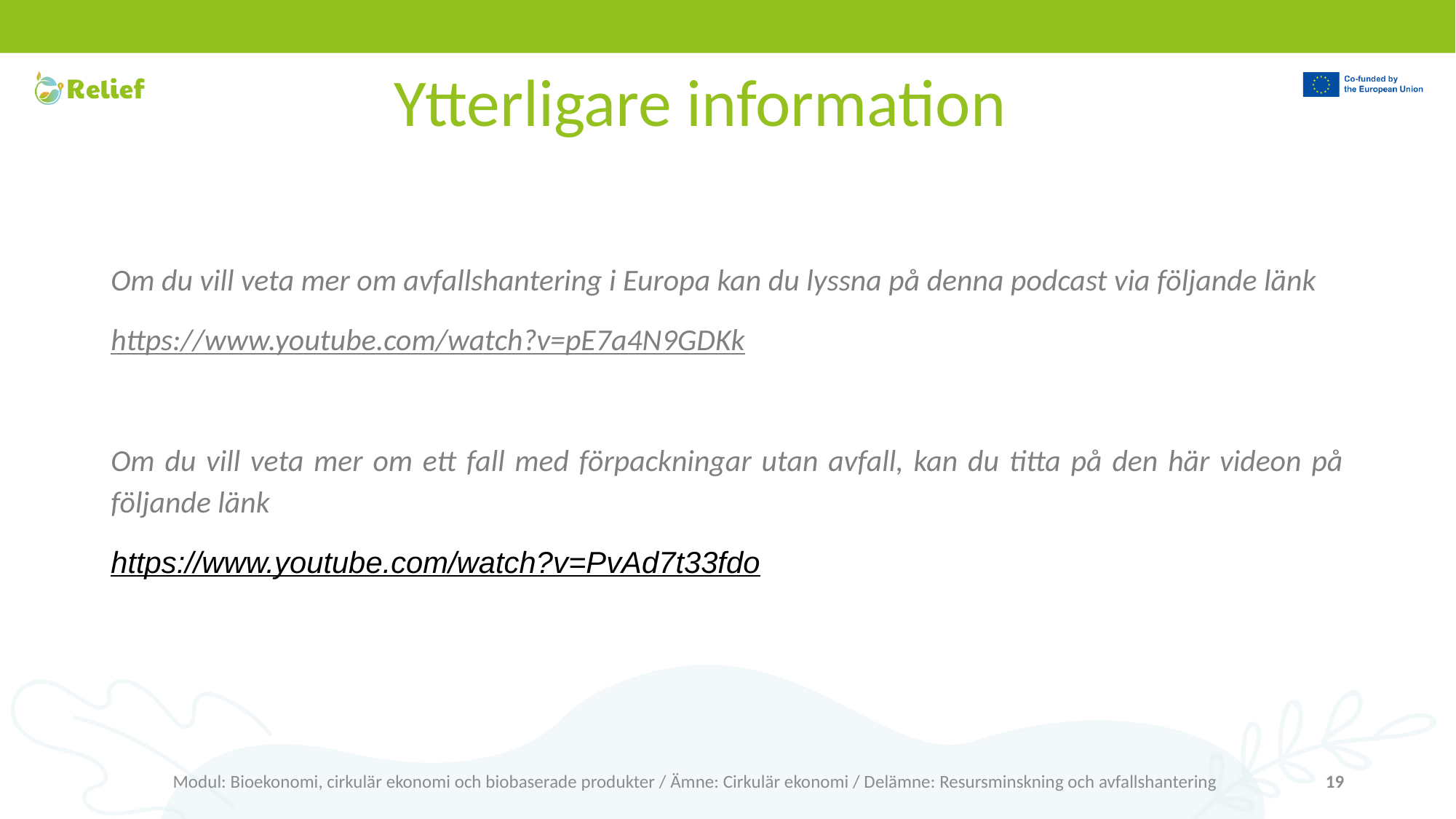

# Ytterligare information
Om du vill veta mer om avfallshantering i Europa kan du lyssna på denna podcast via följande länk
https://www.youtube.com/watch?v=pE7a4N9GDKk

Om du vill veta mer om ett fall med förpackningar utan avfall, kan du titta på den här videon på följande länk
https://www.youtube.com/watch?v=PvAd7t33fdo
Modul: Bioekonomi, cirkulär ekonomi och biobaserade produkter / Ämne: Cirkulär ekonomi / Delämne: Resursminskning och avfallshantering
19